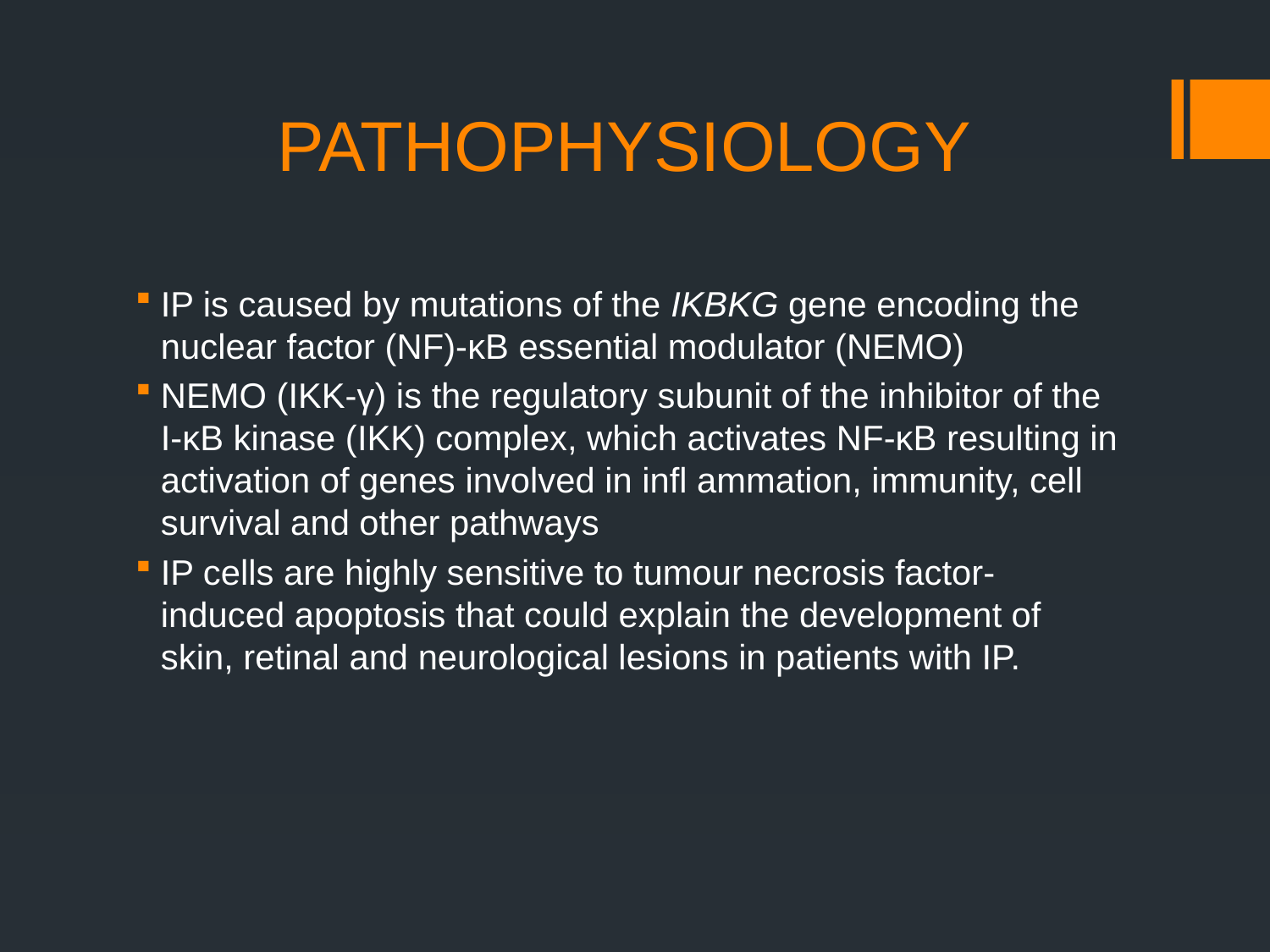

# PATHOPHYSIOLOGY
IP is caused by mutations of the IKBKG gene encoding the nuclear factor (NF)‐κB essential modulator (NEMO)
NEMO (IKK‐γ) is the regulatory subunit of the inhibitor of the I‐κB kinase (IKK) complex, which activates NF‐κB resulting in activation of genes involved in infl ammation, immunity, cell survival and other pathways
IP cells are highly sensitive to tumour necrosis factor‐induced apoptosis that could explain the development of skin, retinal and neurological lesions in patients with IP.